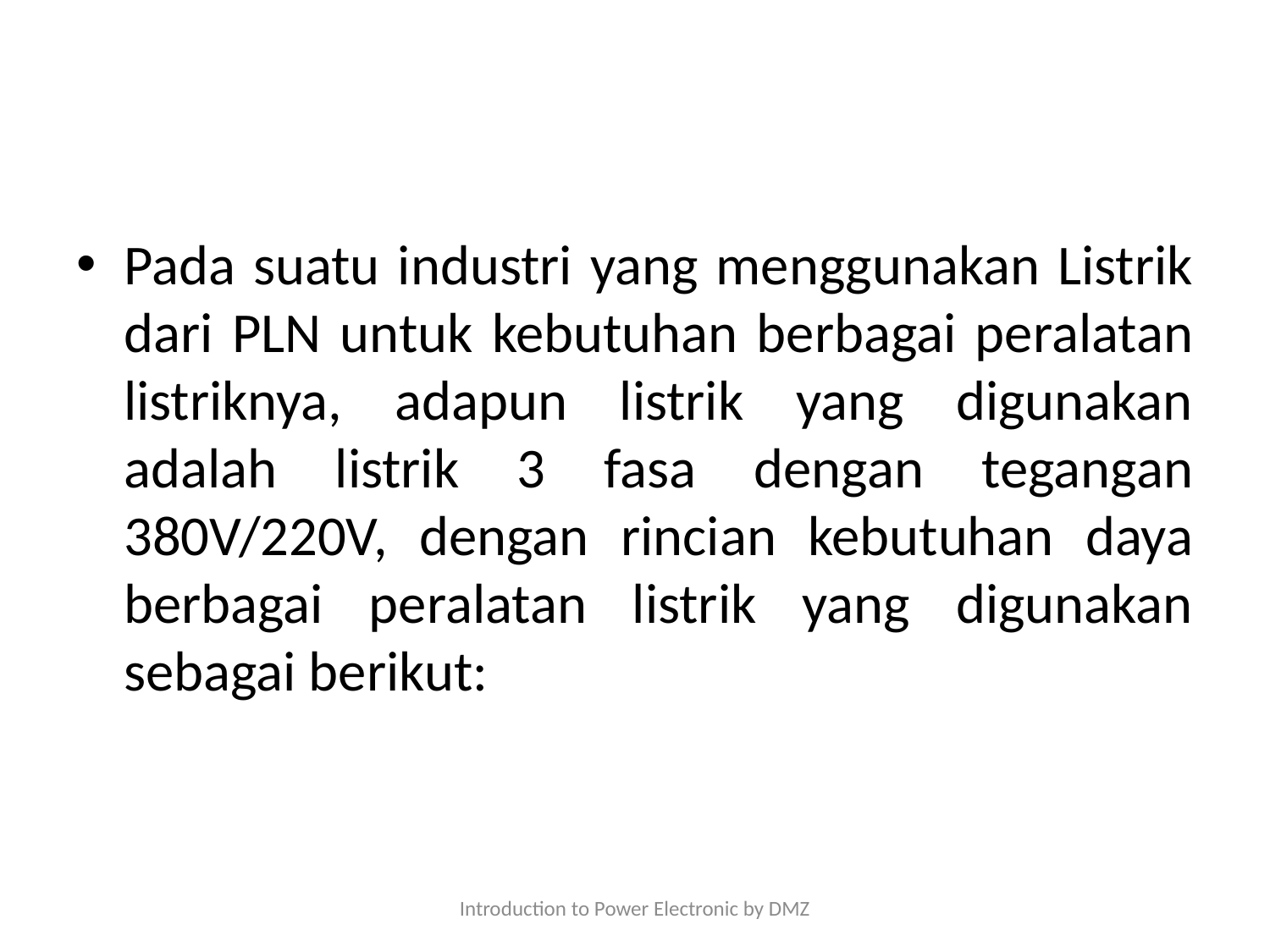

#
Pada suatu industri yang menggunakan Listrik dari PLN untuk kebutuhan berbagai peralatan listriknya, adapun listrik yang digunakan adalah listrik 3 fasa dengan tegangan 380V/220V, dengan rincian kebutuhan daya berbagai peralatan listrik yang digunakan sebagai berikut:
Introduction to Power Electronic by DMZ